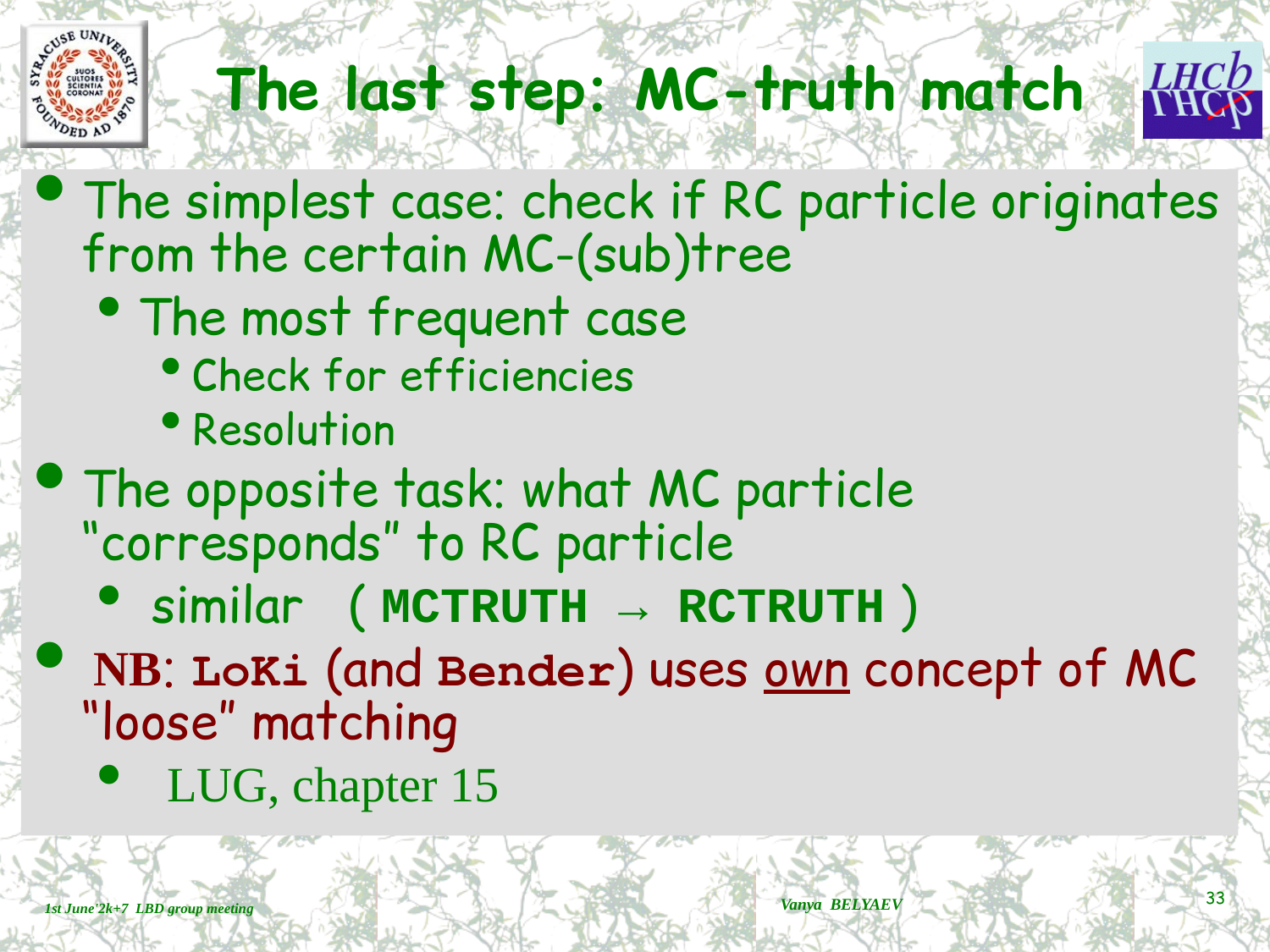

# The last step: MC-truth match
The simplest case: check if RC particle originates from the certain MC-(sub)tree
The most frequent case
Check for efficiencies
Resolution
The opposite task: what MC particle “corresponds” to RC particle
 similar   ( MCTRUTH → RCTRUTH )
 NB: LoKi (and Bender) uses own concept of MC “loose” matching
  LUG, chapter 15
Vanya  BELYAEV
33
1st June'2k+7  LBD group meeting